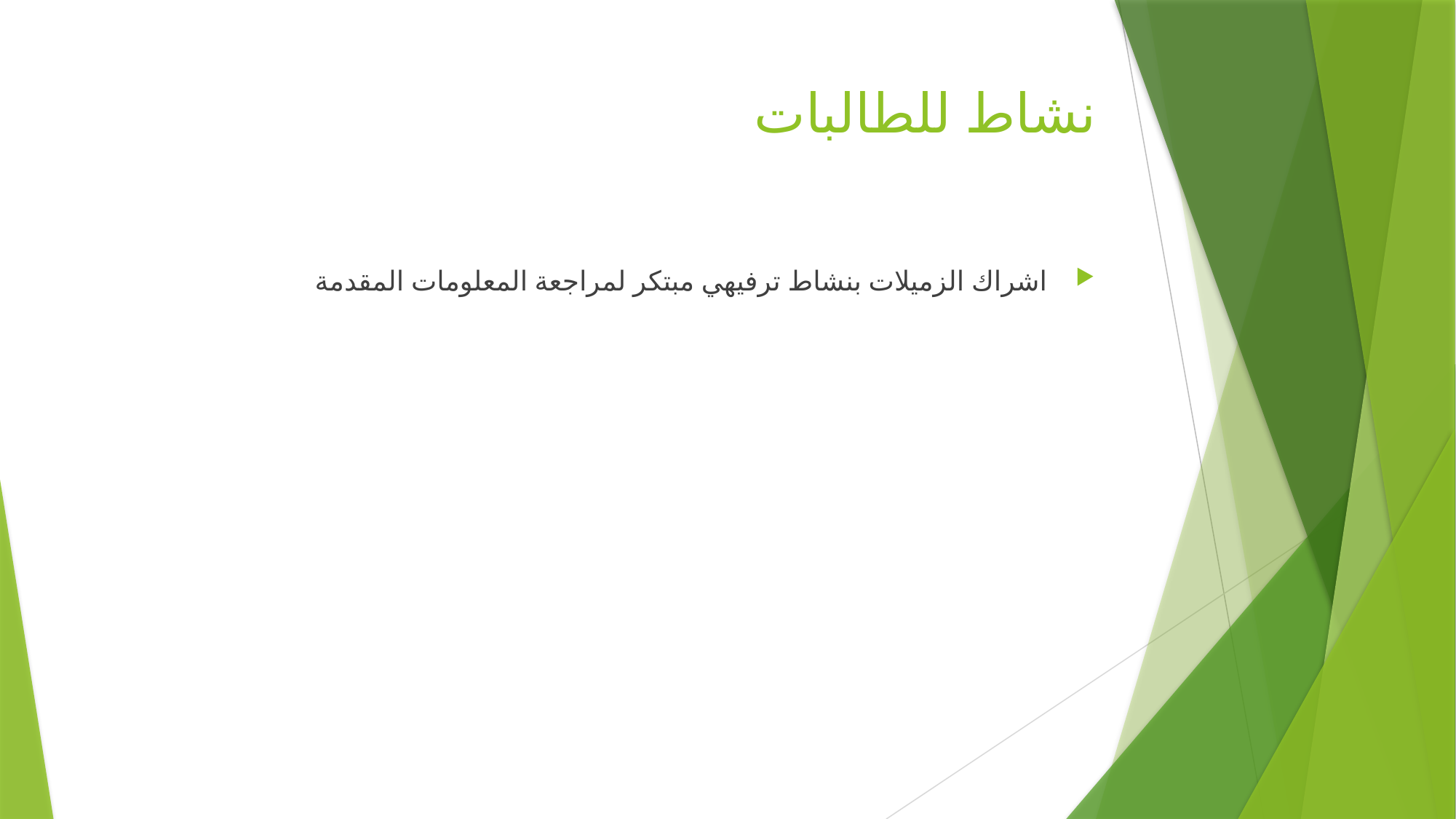

# نشاط للطالبات
	 اشراك الزميلات بنشاط ترفيهي مبتكر لمراجعة المعلومات المقدمة